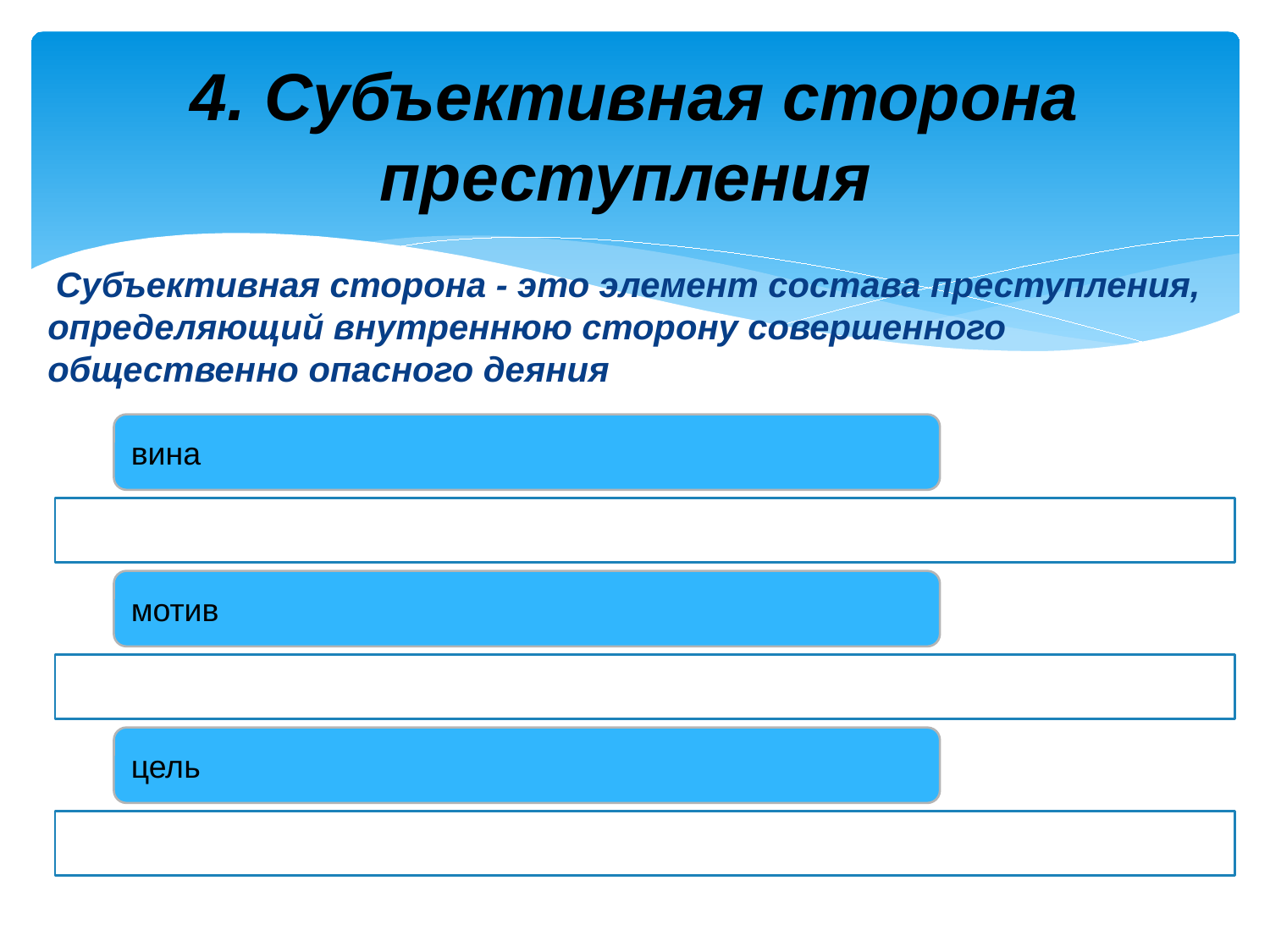

# 4. Субъективная сторона преступления
 Субъективная сторона - это элемент состава преступления, определяющий внутреннюю сторону совершенного общественно опасного деяния
вина
мотив
цель